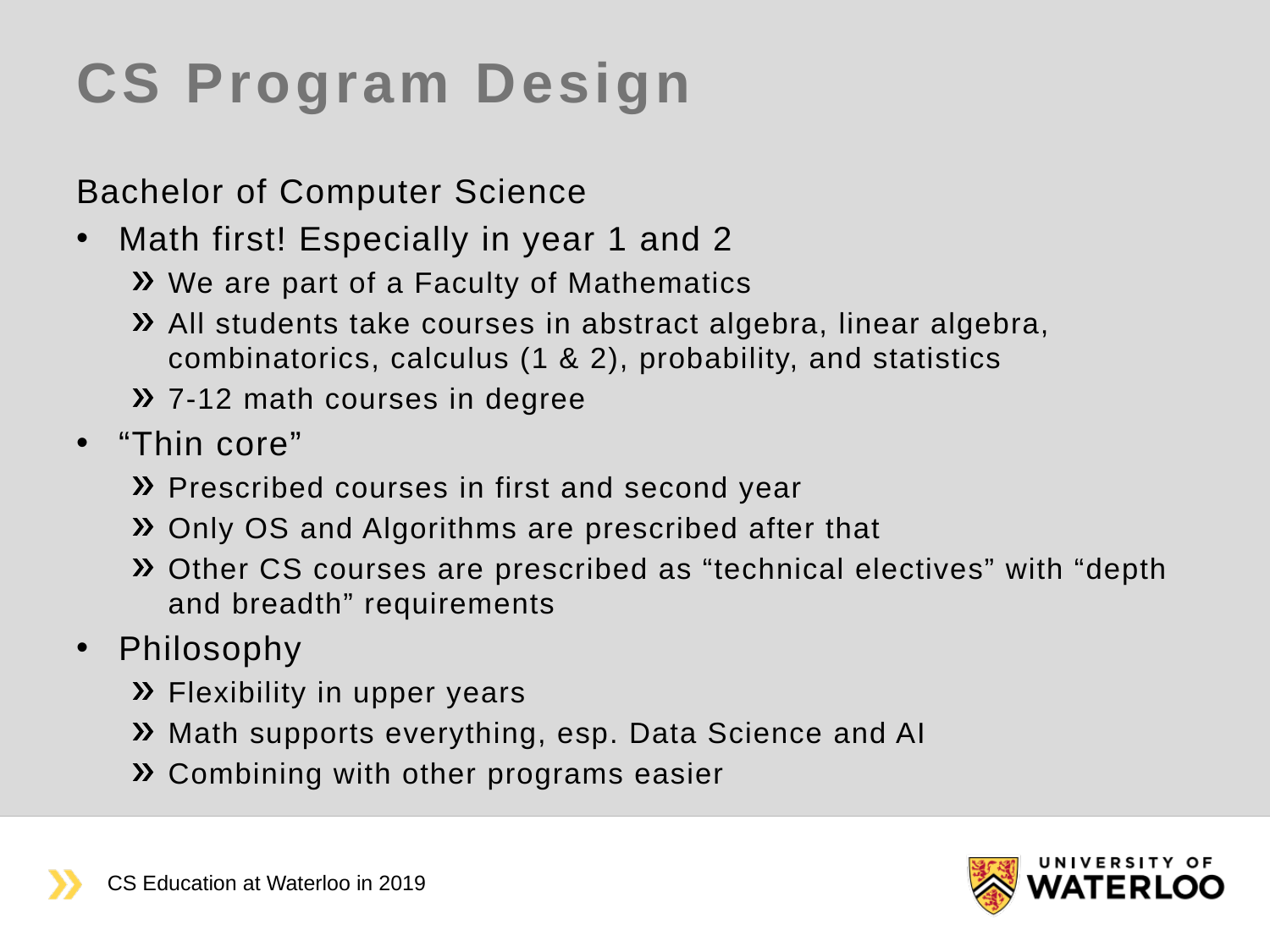

# CS Program Design
Bachelor of Computer Science
Math first! Especially in year 1 and 2
We are part of a Faculty of Mathematics
All students take courses in abstract algebra, linear algebra, combinatorics, calculus (1 & 2), probability, and statistics
7-12 math courses in degree
“Thin core”
Prescribed courses in first and second year
Only OS and Algorithms are prescribed after that
Other CS courses are prescribed as “technical electives” with “depth and breadth” requirements
Philosophy
Flexibility in upper years
Math supports everything, esp. Data Science and AI
Combining with other programs easier

CS Education at Waterloo in 2019